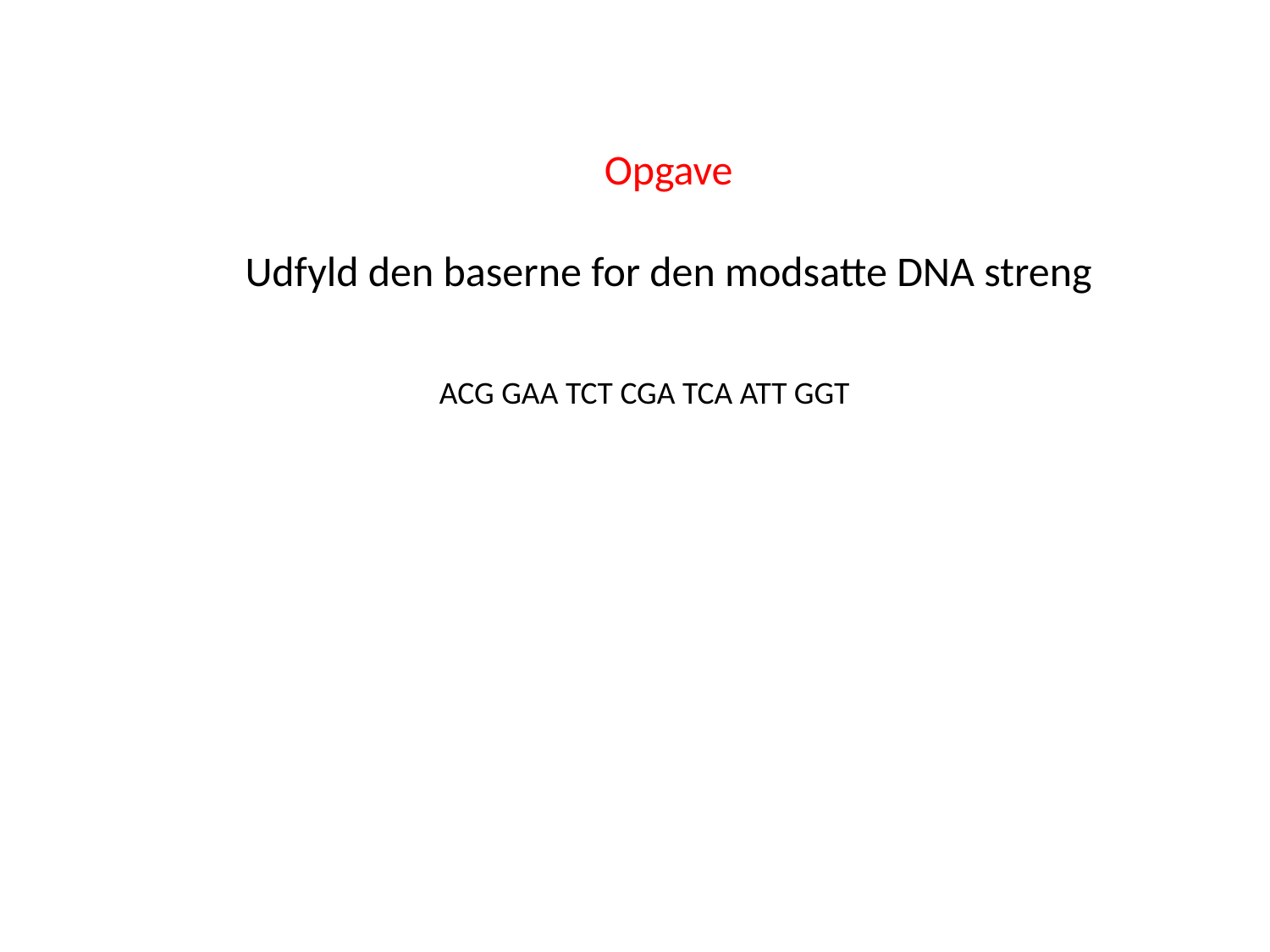

Opgave

Udfyld den baserne for den modsatte DNA streng
ACG GAA TCT CGA TCA ATT GGT